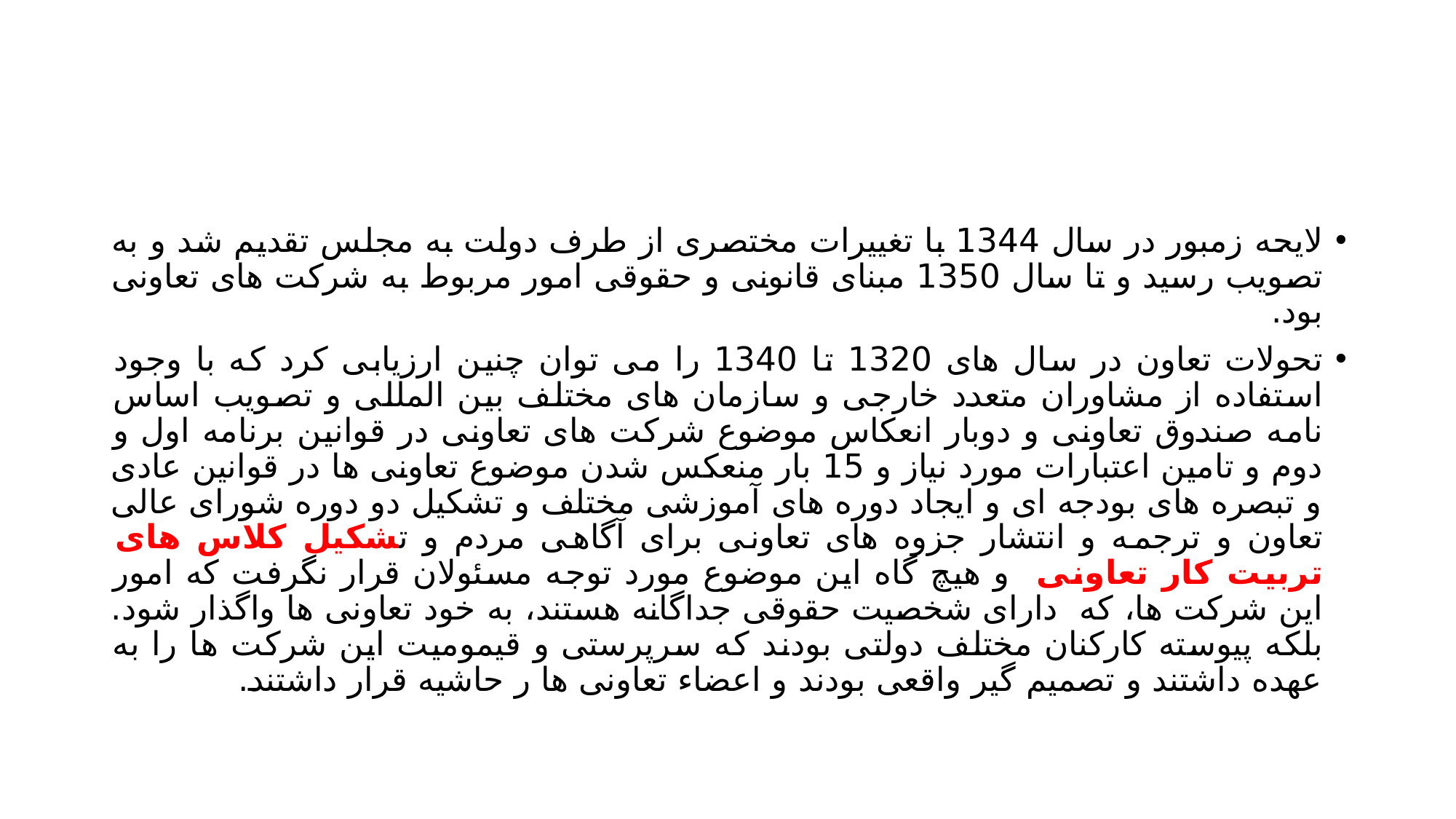

#
لایحه زمبور در سال 1344 با تغییرات مختصری از طرف دولت به مجلس تقدیم شد و به تصویب رسید و تا سال 1350 مبنای قانونی و حقوقی امور مربوط به شرکت های تعاونی بود.
تحولات تعاون در سال های 1320 تا 1340 را می توان چنین ارزیابی کرد که با وجود استفاده از مشاوران متعدد خارجی و سازمان های مختلف بین المللی و تصویب اساس نامه صندوق تعاونی و دوبار انعکاس موضوع شرکت های تعاونی در قوانین برنامه اول و دوم و تامین اعتبارات مورد نیاز و 15 بار منعکس شدن موضوع تعاونی ها در قوانین عادی و تبصره های بودجه ای و ایجاد دوره های آموزشی مختلف و تشکیل دو دوره شورای عالی تعاون و ترجمه و انتشار جزوه های تعاونی برای آگاهی مردم و تشکیل کلاس های تربیت کار تعاونی  و هیچ گاه این موضوع مورد توجه مسئولان قرار نگرفت که امور این شرکت ها، که  دارای شخصیت حقوقی جداگانه هستند، به خود تعاونی ها واگذار شود. بلکه پیوسته کارکنان مختلف دولتی بودند که سرپرستی و قیمومیت این شرکت ها را به عهده داشتند و تصمیم گیر واقعی بودند و اعضاء تعاونی ها ر حاشیه قرار داشتند.